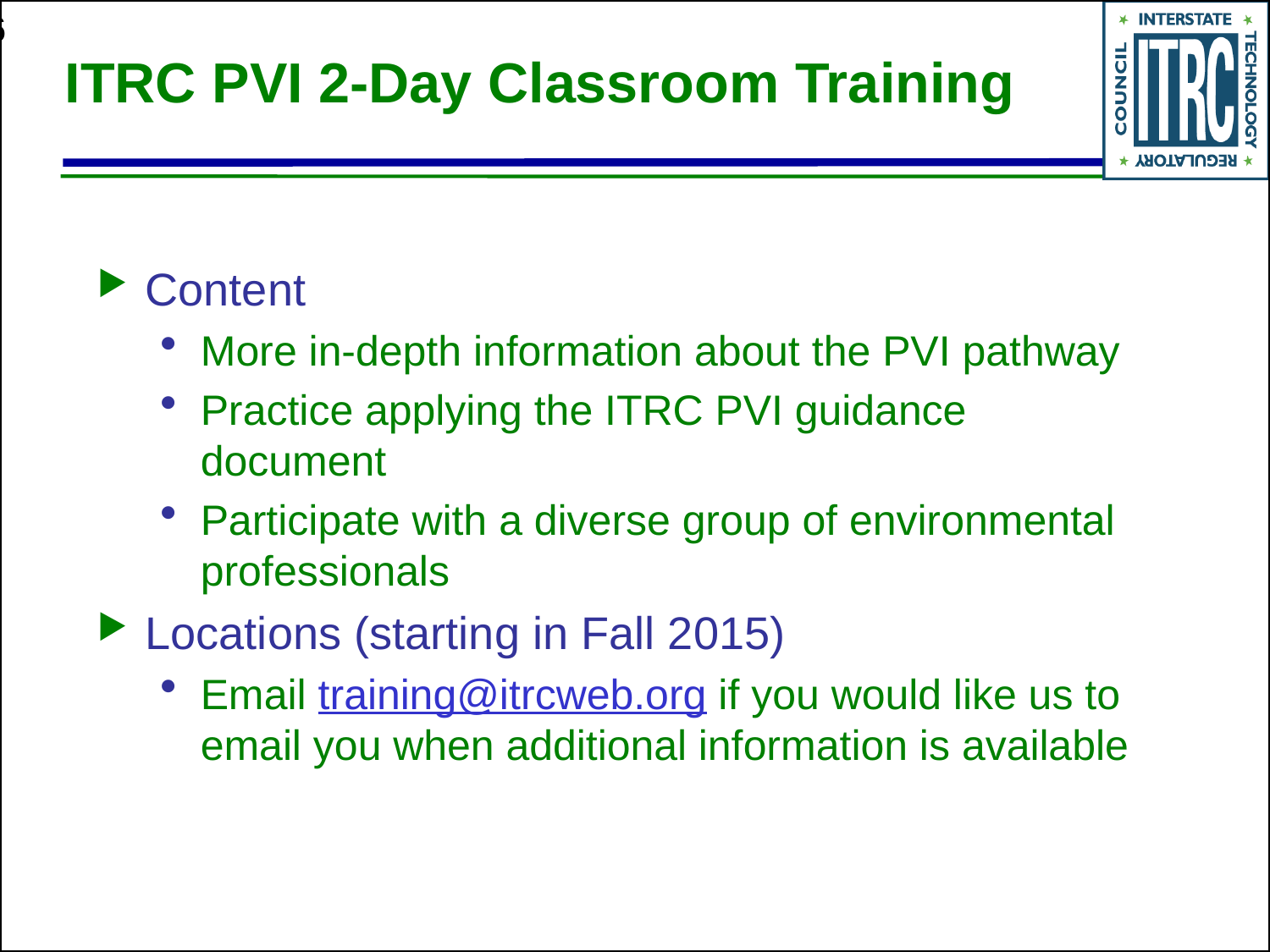

# ITRC PVI 2-Day Classroom Training
Content
More in-depth information about the PVI pathway
Practice applying the ITRC PVI guidance document
Participate with a diverse group of environmental professionals
Locations (starting in Fall 2015)
Email training@itrcweb.org if you would like us to email you when additional information is available